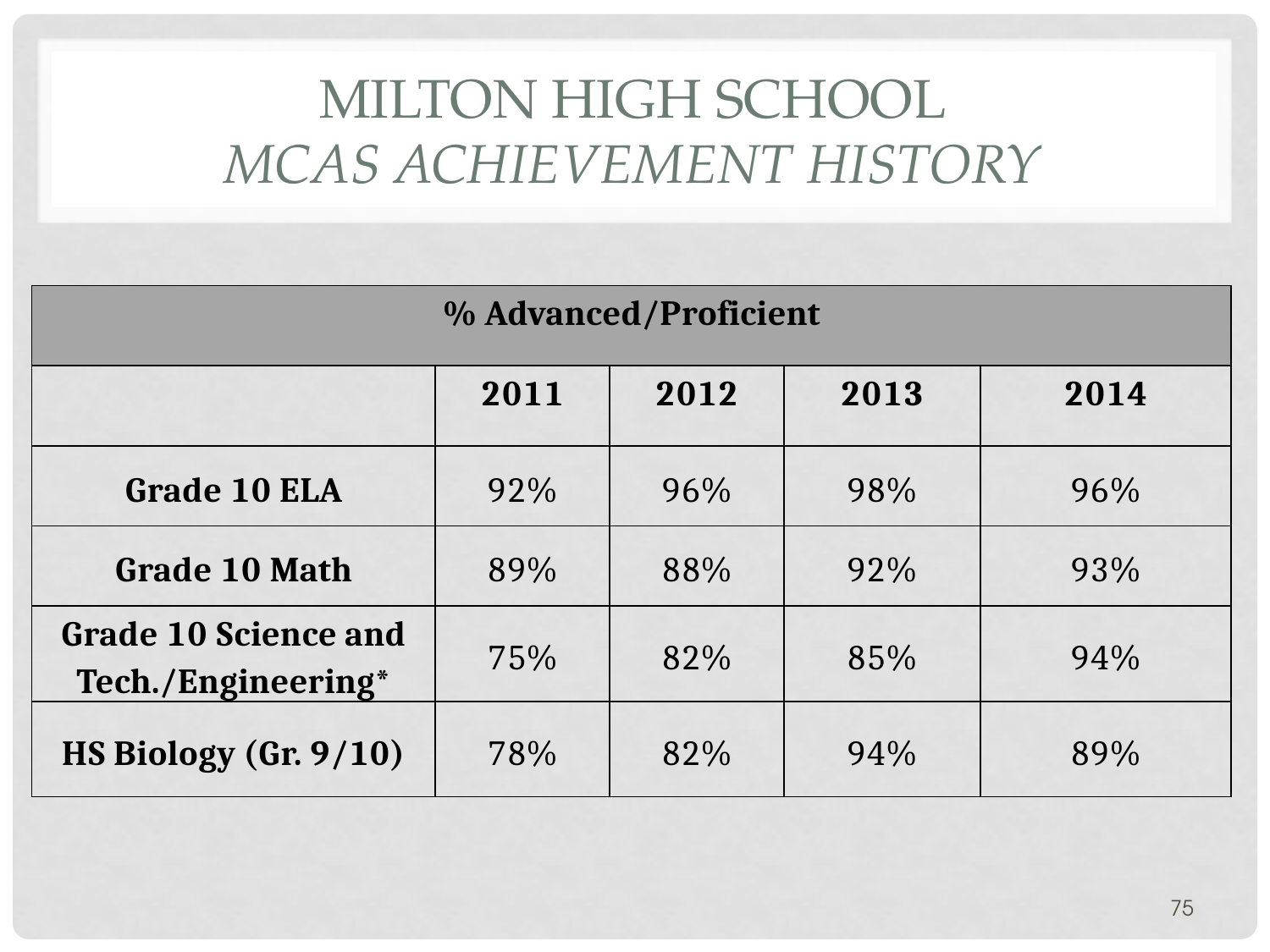

# Milton High School MCAS Achievement History
| % Advanced/Proficient |  |  |  |  |
| --- | --- | --- | --- | --- |
|  | 2011 | 2012 | 2013 | 2014 |
| Grade 10 ELA | 92% | 96% | 98% | 96% |
| Grade 10 Math | 89% | 88% | 92% | 93% |
| Grade 10 Science and Tech./Engineering\* | 75% | 82% | 85% | 94% |
| HS Biology (Gr. 9/10) | 78% | 82% | 94% | 89% |
75